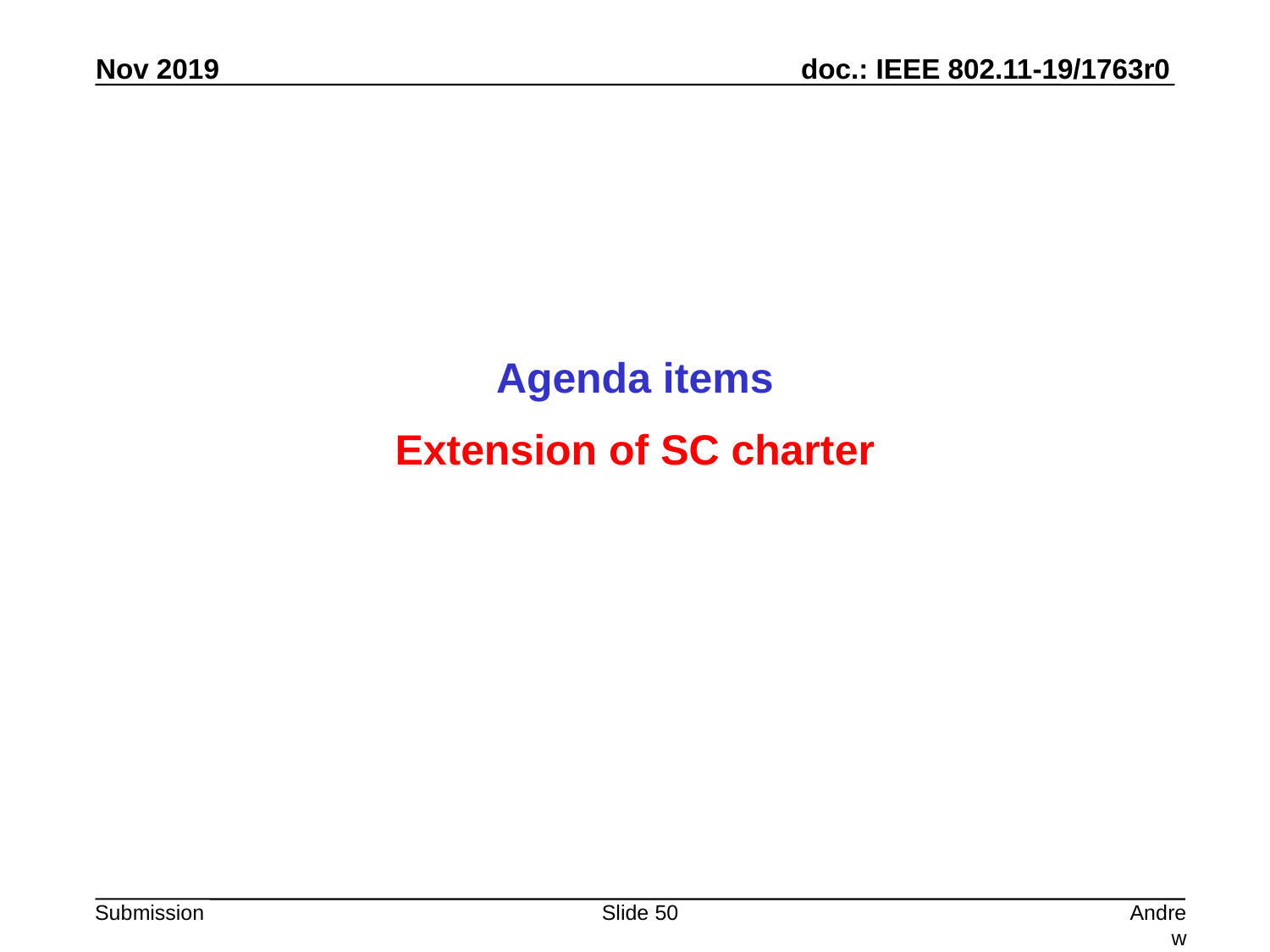

Agenda items
Extension of SC charter
Slide 50
Andrew Myles, Cisco